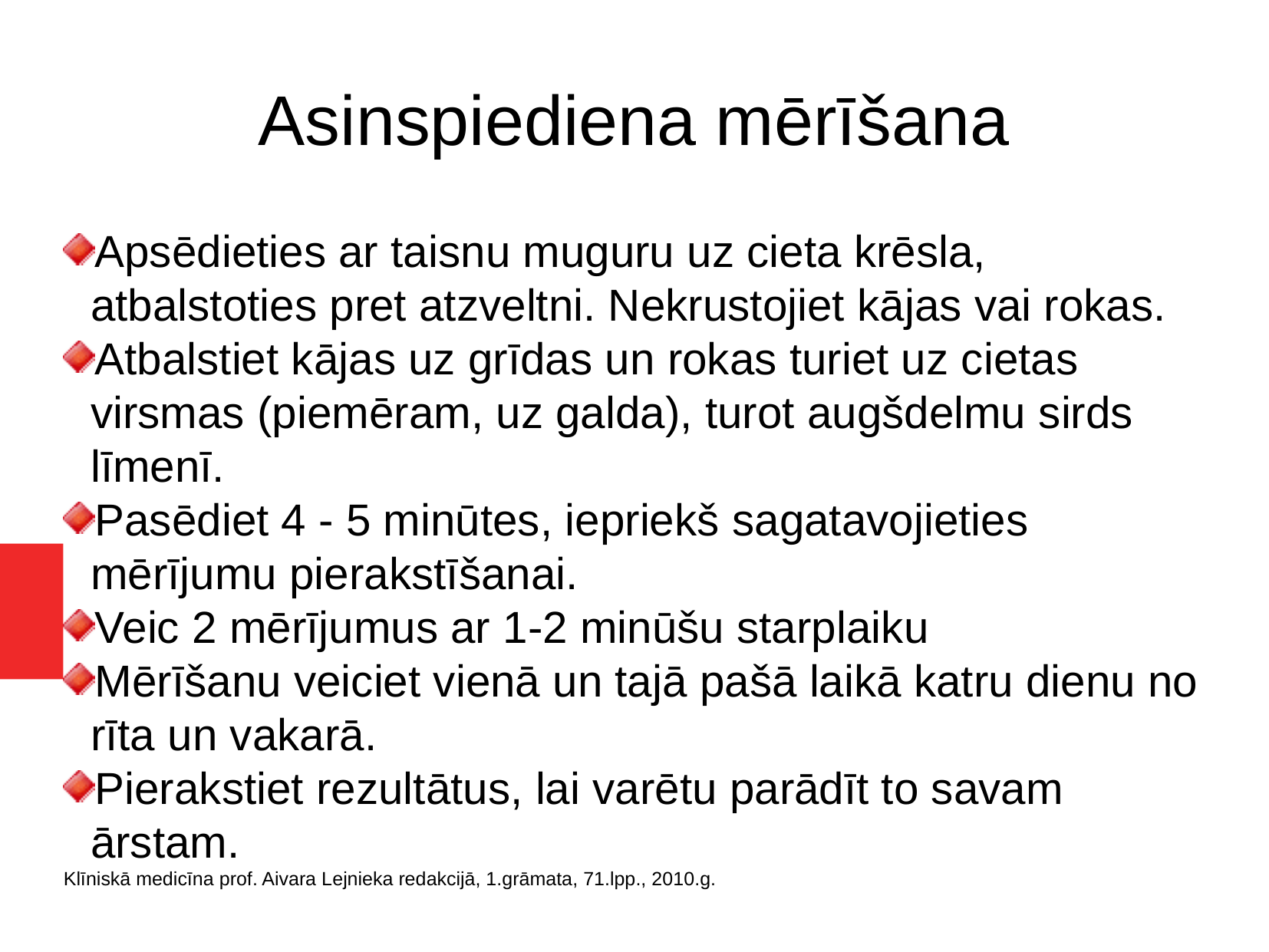

Asinspiediena mērīšana
Apsēdieties ar taisnu muguru uz cieta krēsla, atbalstoties pret atzveltni. Nekrustojiet kājas vai rokas.
Atbalstiet kājas uz grīdas un rokas turiet uz cietas virsmas (piemēram, uz galda), turot augšdelmu sirds līmenī.
Pasēdiet 4 - 5 minūtes, iepriekš sagatavojieties mērījumu pierakstīšanai.
Veic 2 mērījumus ar 1-2 minūšu starplaiku
Mērīšanu veiciet vienā un tajā pašā laikā katru dienu no rīta un vakarā.
Pierakstiet rezultātus, lai varētu parādīt to savam ārstam.
Klīniskā medicīna prof. Aivara Lejnieka redakcijā, 1.grāmata, 71.lpp., 2010.g.